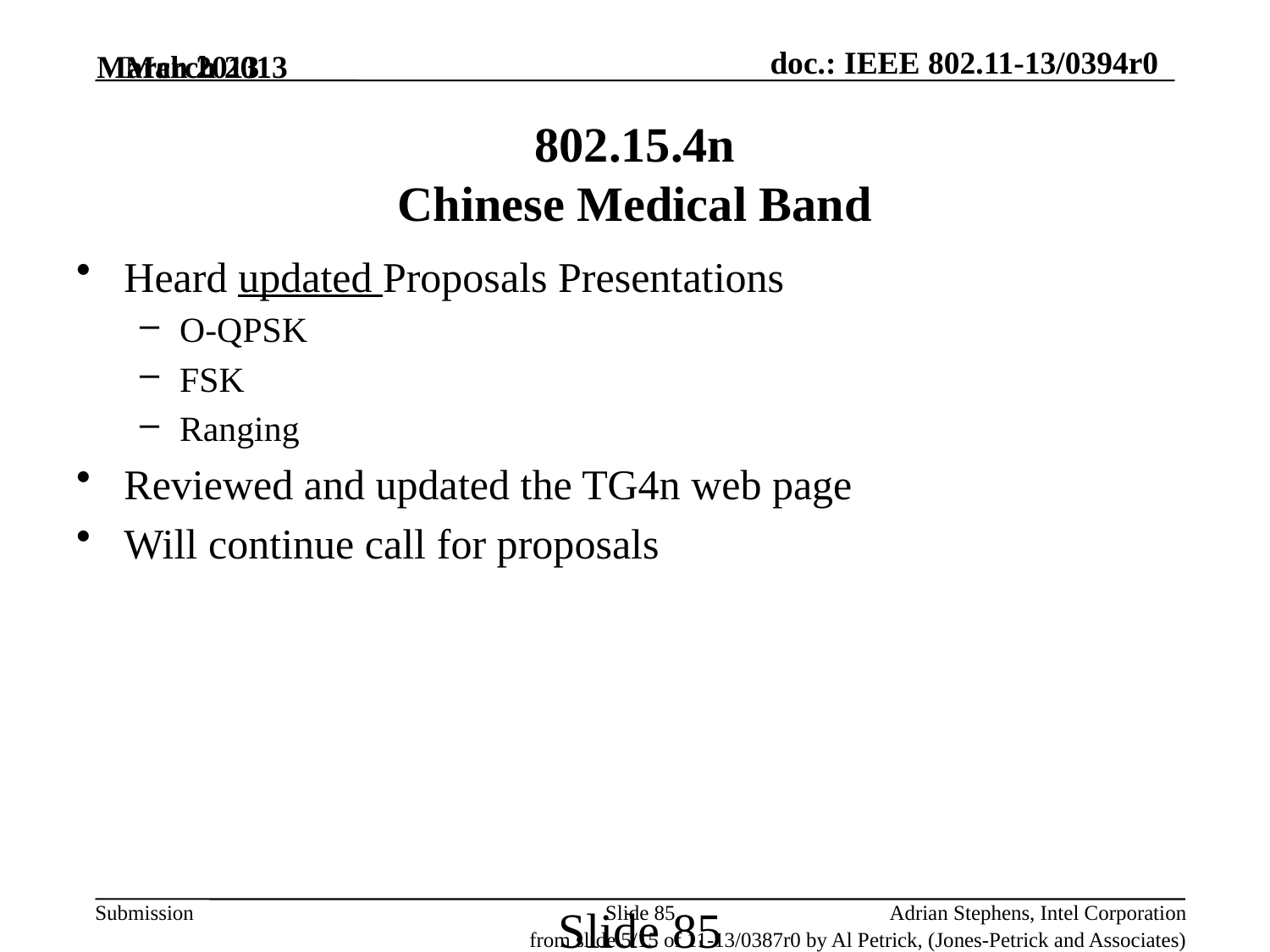

March 2013
March 2013
802.15.4n
Chinese Medical Band
Heard updated Proposals Presentations
O-QPSK
FSK
Ranging
Reviewed and updated the TG4n web page
Will continue call for proposals
Slide 85
Slide 85
Adrian Stephens, Intel Corporation
from slide 5/15 of 11-13/0387r0 by Al Petrick, (Jones-Petrick and Associates)